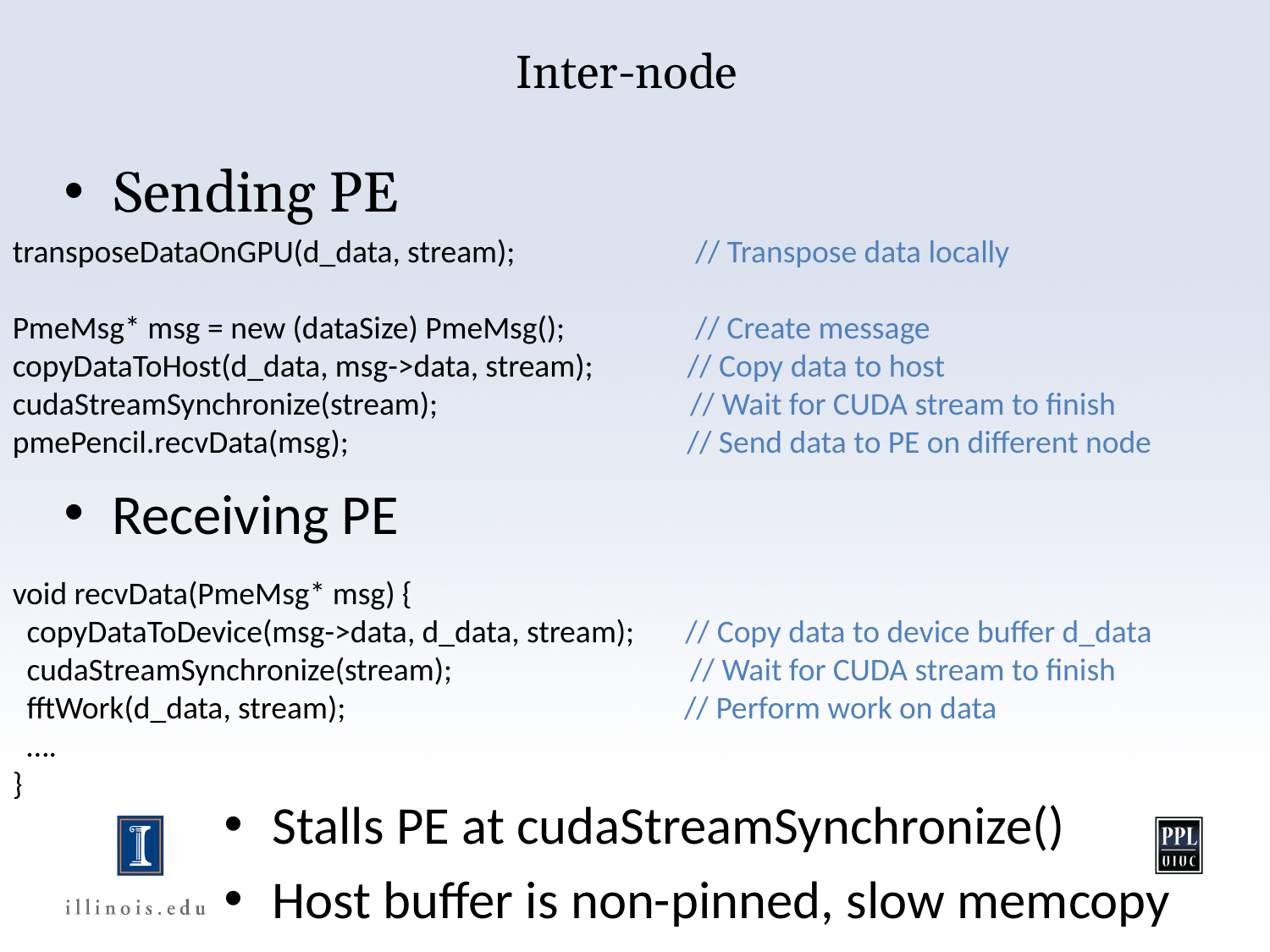

# Inter-node
Sending PE
transposeDataOnGPU(d_data, stream);                         // Transpose data locally

PmeMsg* msg = new (dataSize) PmeMsg();                  // Create message
copyDataToHost(d_data, msg->data, stream);             // Copy data to host
cudaStreamSynchronize(stream);                                   // Wait for CUDA stream to finish
pmePencil.recvData(msg);                                               // Send data to PE on different node
Receiving PE
void recvData(PmeMsg* msg) {
  copyDataToDevice(msg->data, d_data, stream);       // Copy data to device buffer d_data
  cudaStreamSynchronize(stream);                                 // Wait for CUDA stream to finish
  fftWork(d_data, stream);                                               // Perform work on data
  ….
}
Stalls PE at cudaStreamSynchronize()
Host buffer is non-pinned, slow memcopy